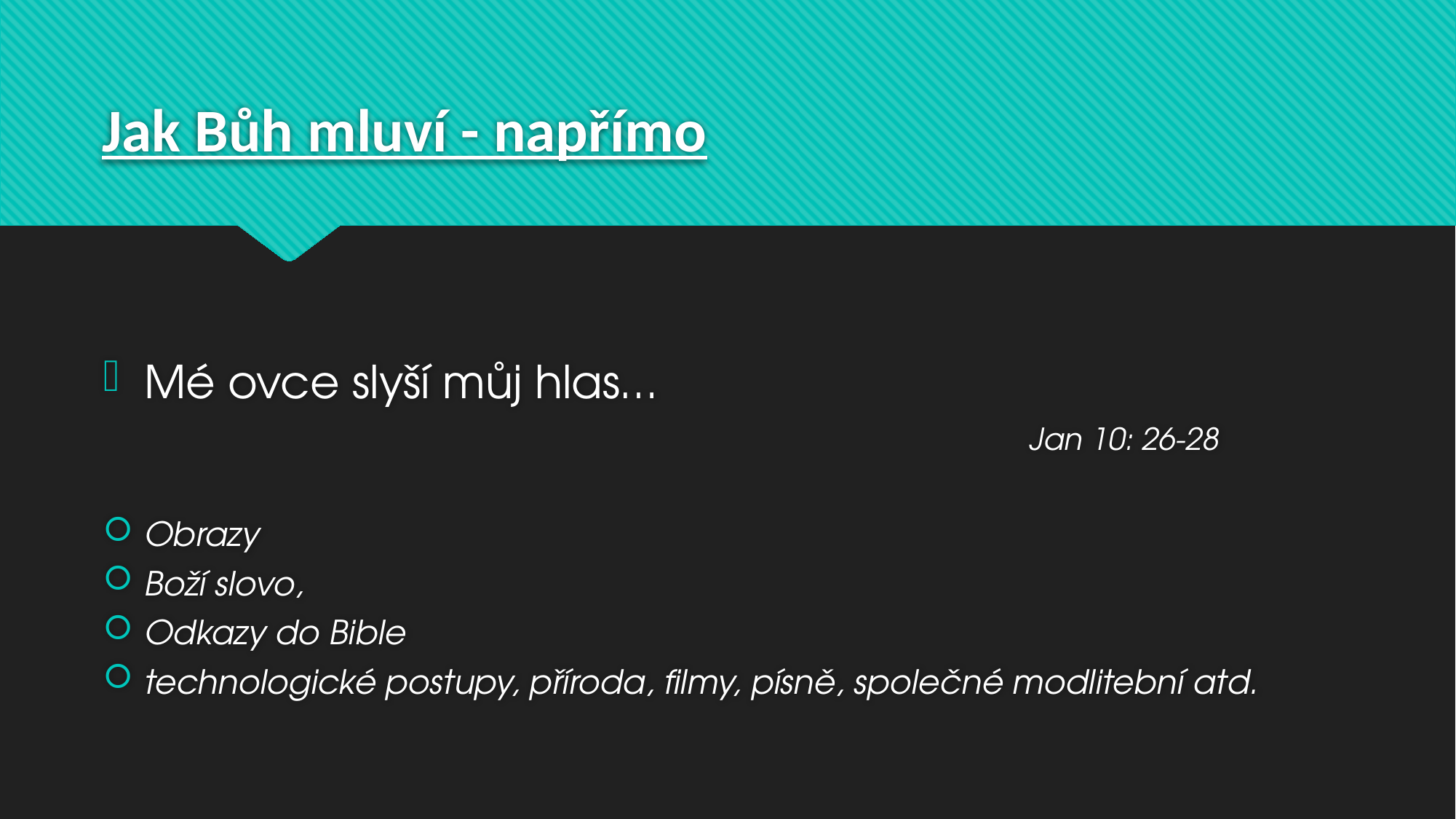

# Jak Bůh mluví - napřímo
Mé ovce slyší můj hlas…															 Jan 10: 26-28

Obrazy
Boží slovo,
Odkazy do Bible
technologické postupy, příroda, filmy, písně, společné modlitební atd.